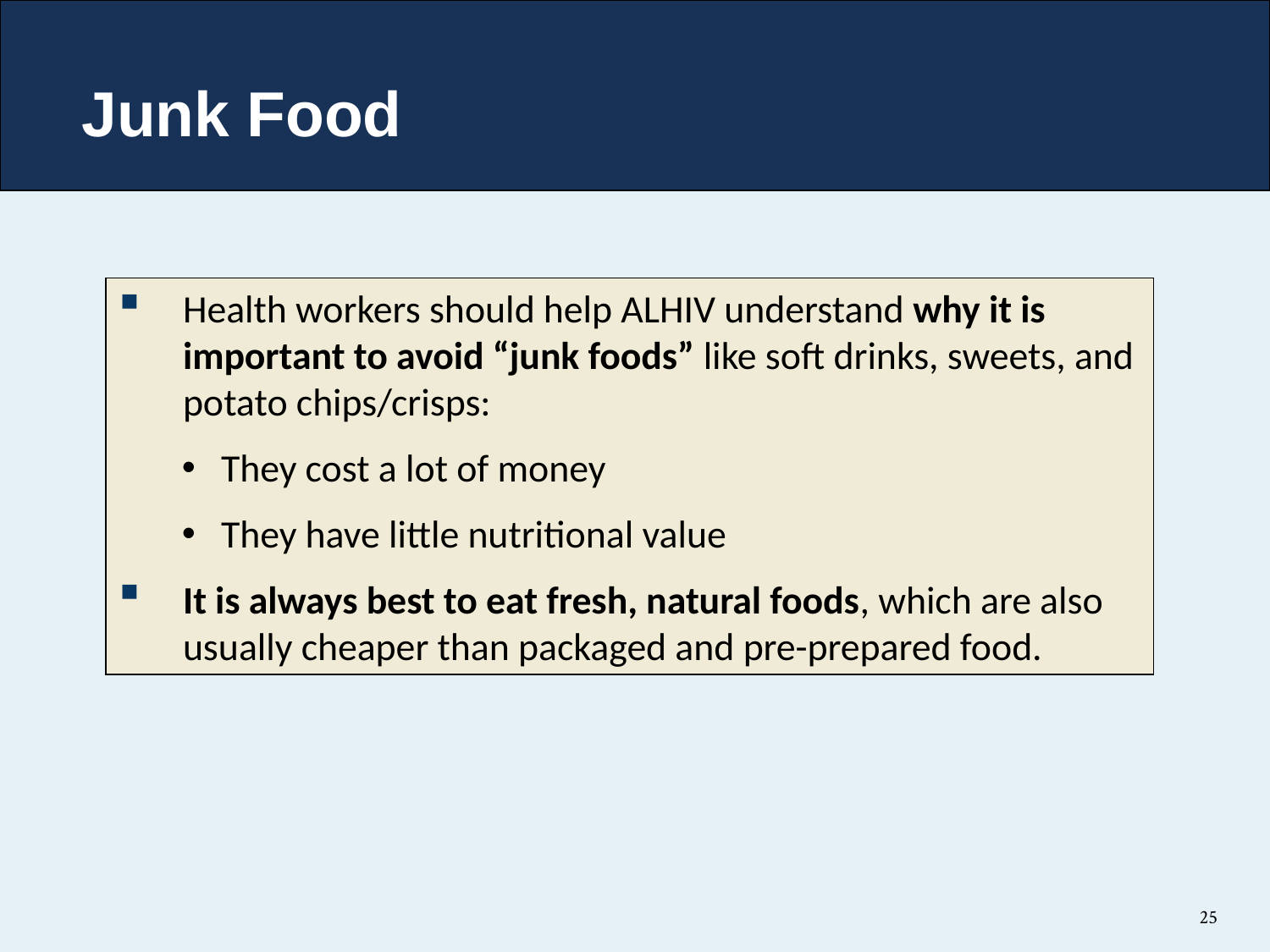

Junk Food
Health workers should help ALHIV understand why it is important to avoid “junk foods” like soft drinks, sweets, and potato chips/crisps:
They cost a lot of money
They have little nutritional value
It is always best to eat fresh, natural foods, which are also usually cheaper than packaged and pre-prepared food.
25